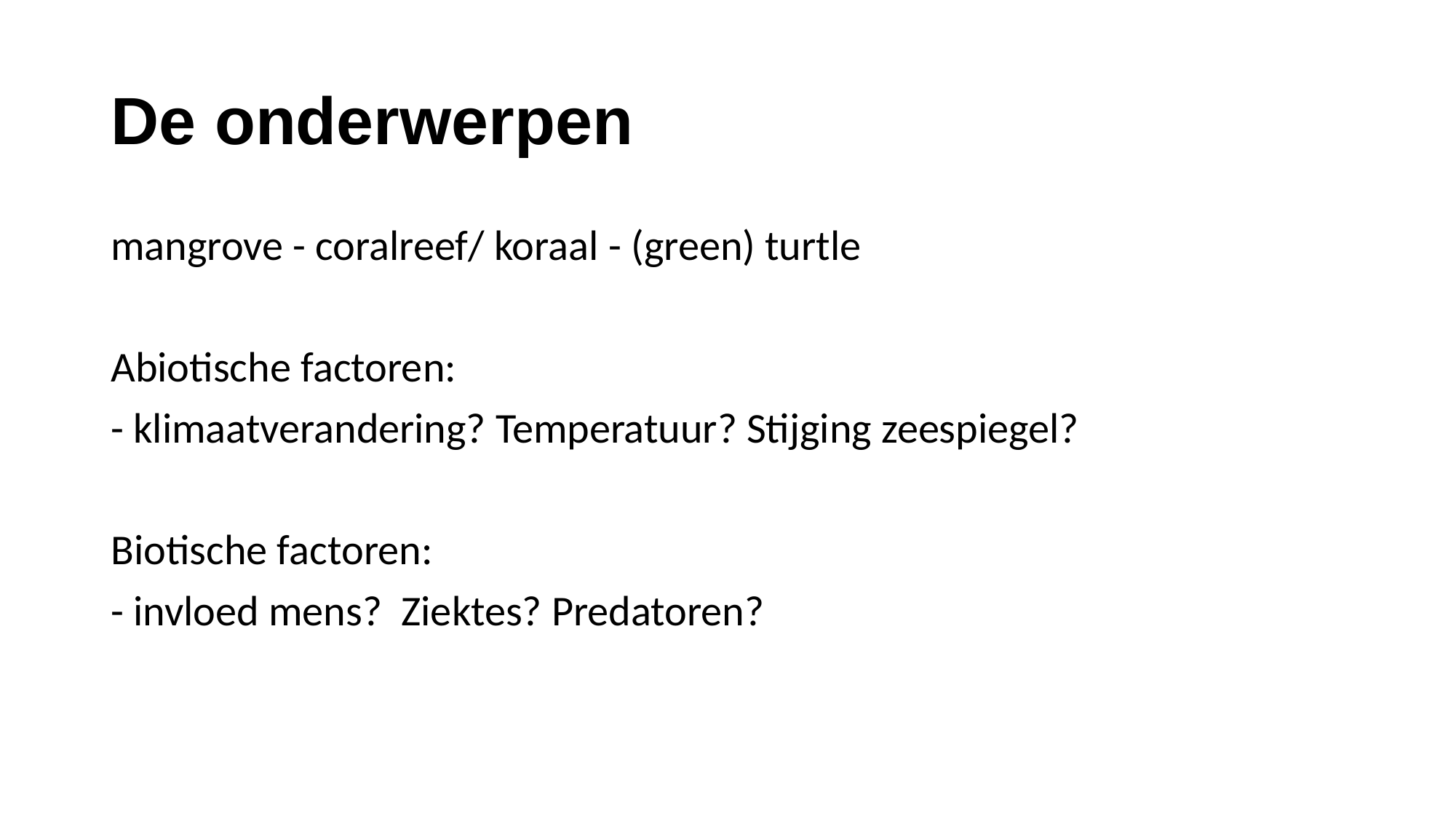

# De onderwerpen
mangrove - coralreef/ koraal - (green) turtle

Abiotische factoren:
- klimaatverandering? Temperatuur? Stijging zeespiegel?

Biotische factoren:
- invloed mens?  Ziektes? Predatoren?